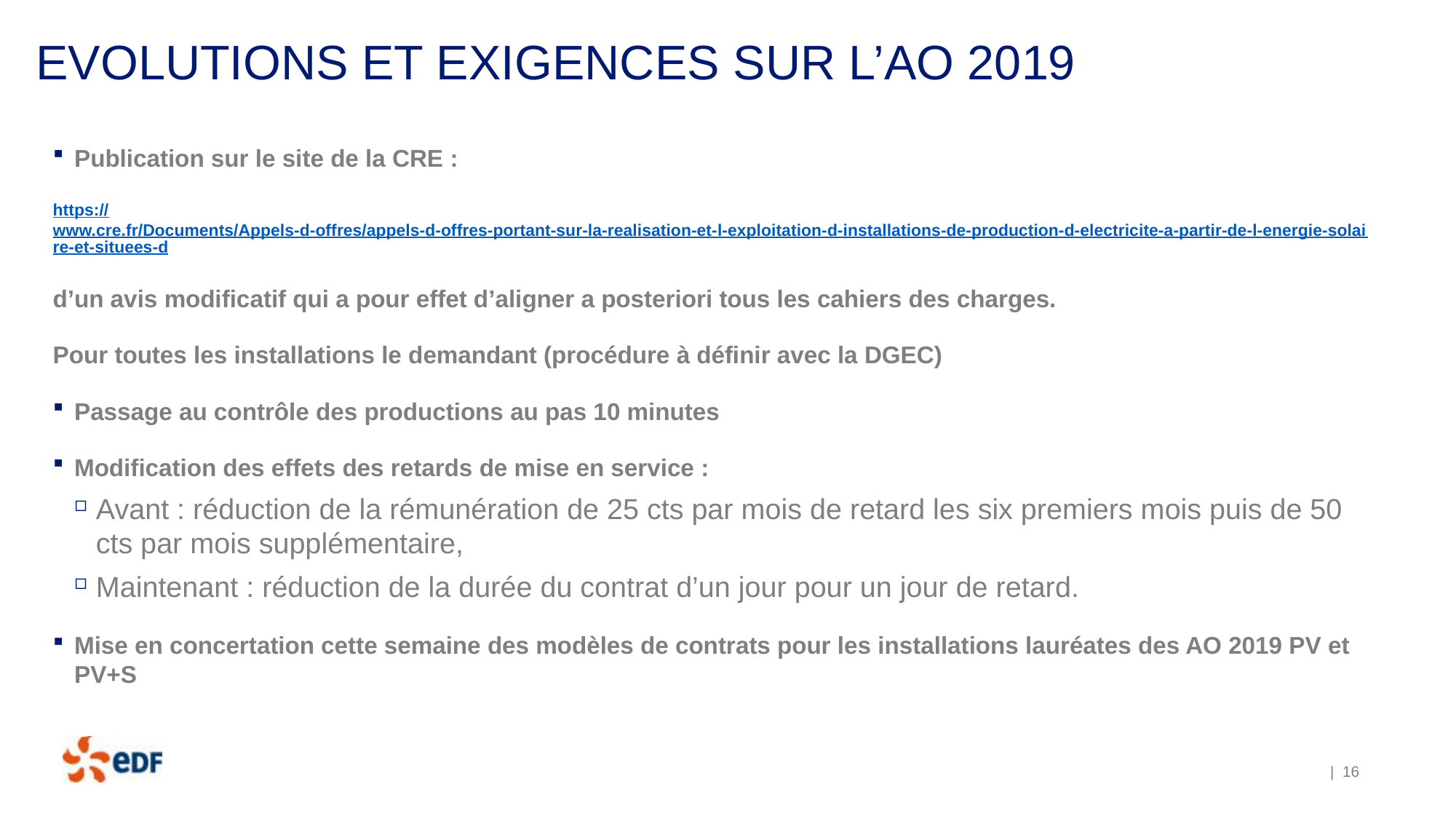

# Evolutions et exigences sur l’AO 2019
Publication sur le site de la CRE :
https://www.cre.fr/Documents/Appels-d-offres/appels-d-offres-portant-sur-la-realisation-et-l-exploitation-d-installations-de-production-d-electricite-a-partir-de-l-energie-solaire-et-situees-d
d’un avis modificatif qui a pour effet d’aligner a posteriori tous les cahiers des charges.
Pour toutes les installations le demandant (procédure à définir avec la DGEC)
Passage au contrôle des productions au pas 10 minutes
Modification des effets des retards de mise en service :
Avant : réduction de la rémunération de 25 cts par mois de retard les six premiers mois puis de 50 cts par mois supplémentaire,
Maintenant : réduction de la durée du contrat d’un jour pour un jour de retard.
Mise en concertation cette semaine des modèles de contrats pour les installations lauréates des AO 2019 PV et PV+S